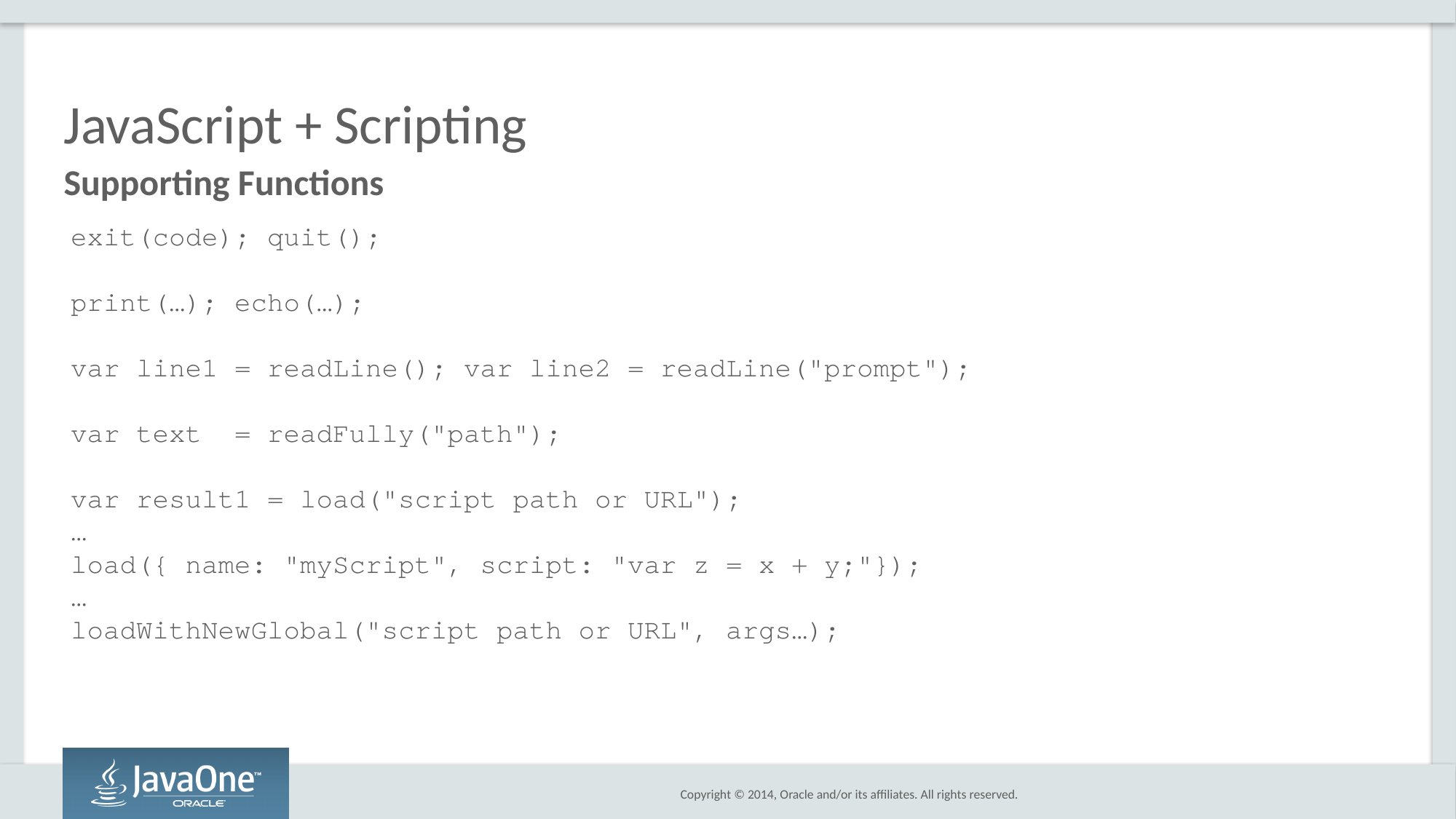

# JavaScript + Scripting
Supporting Functions

exit(code); quit();

print(…); echo(…);

var line1 = readLine(); var line2 = readLine("prompt");

var text  = readFully("path");

var result1 = load("script path or URL");
…
load({ name: "myScript", script: "var z = x + y;"});
…
loadWithNewGlobal("script path or URL", args…);